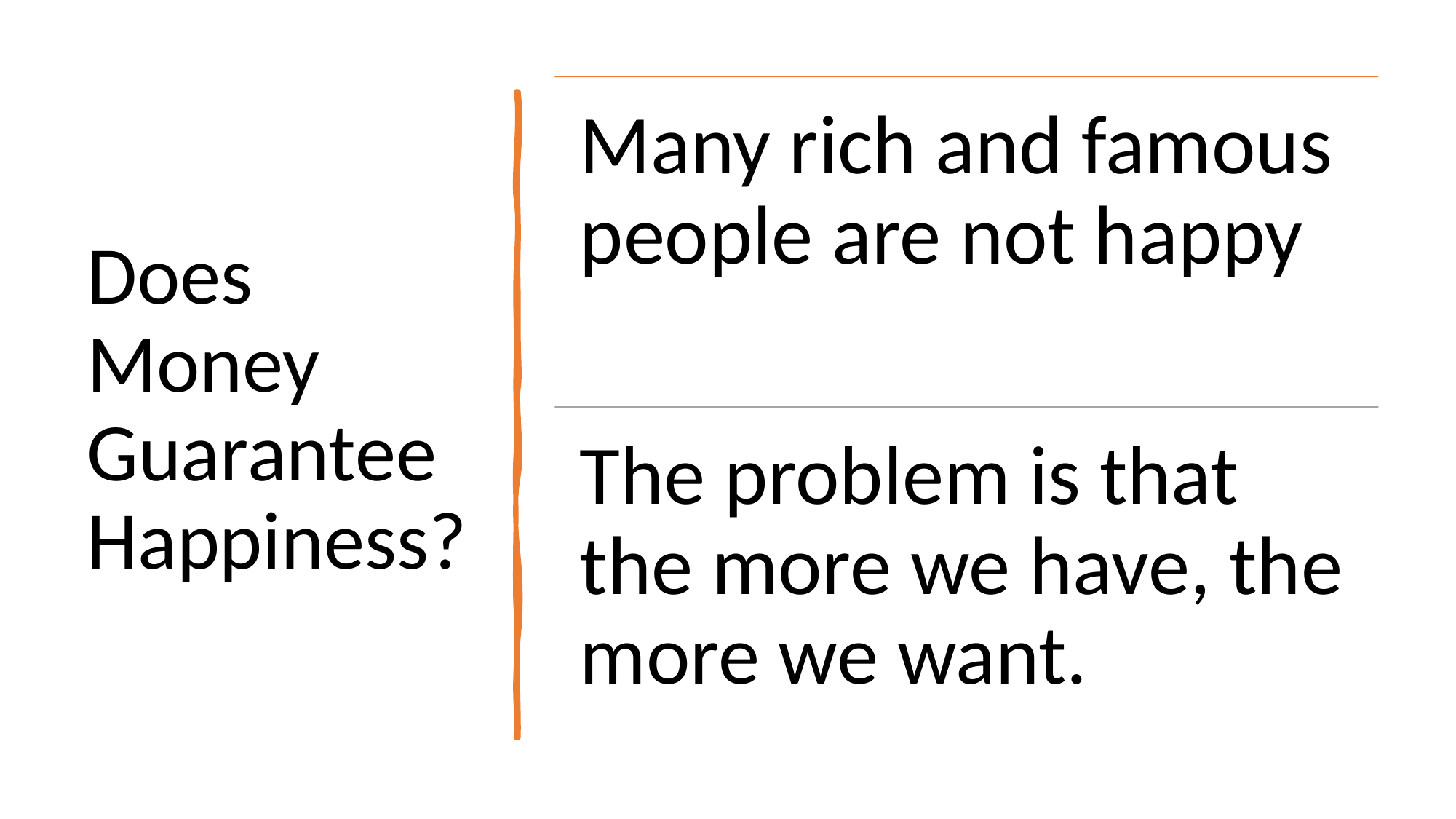

Many rich and famous people are not happy
The problem is that the more we have, the more we want.
# Does Money Guarantee Happiness?